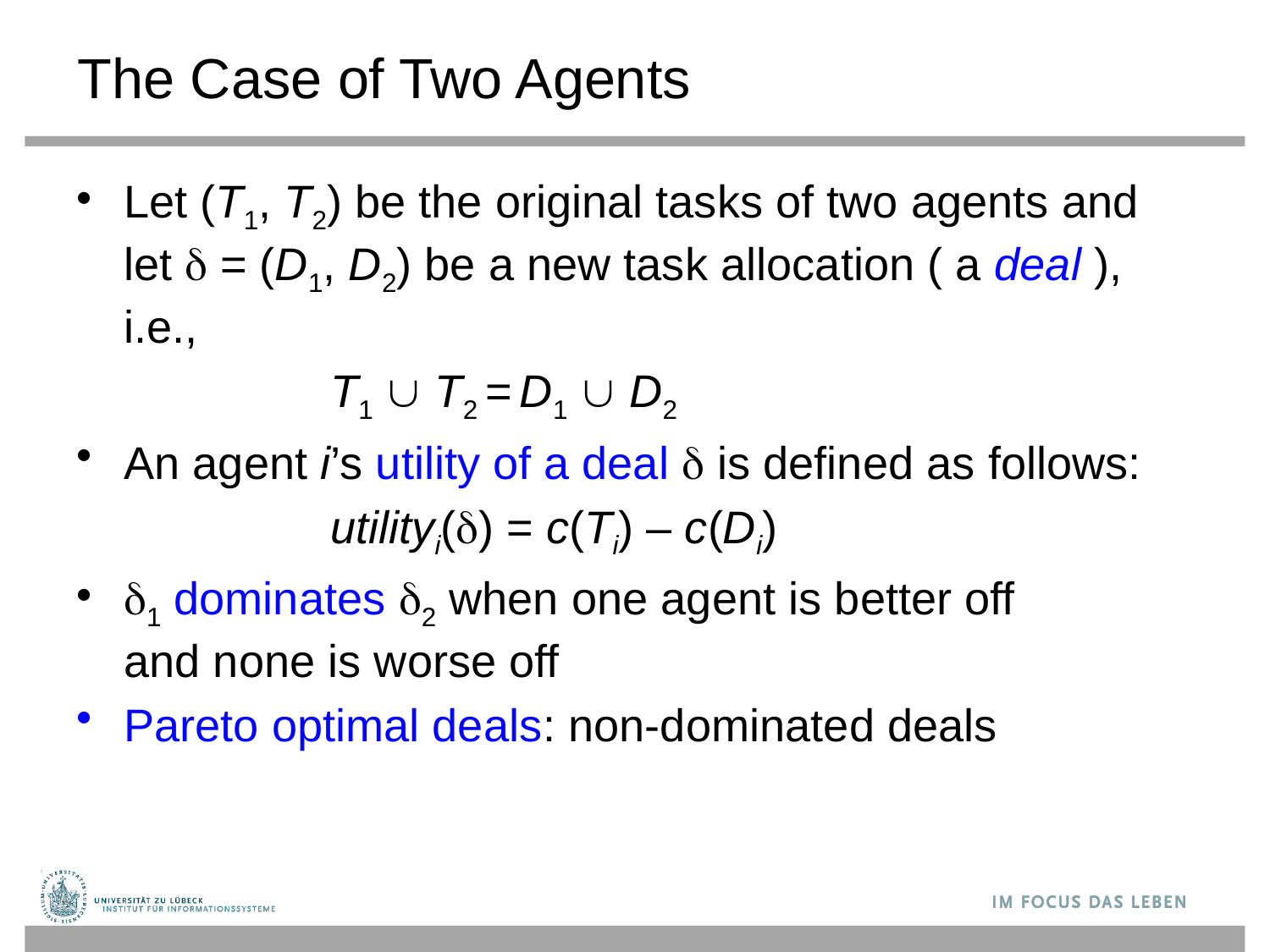

# The Case of Two Agents
Let (T1, T2) be the original tasks of two agents and
let δ = (D1, D2) be a new task allocation ( a deal ), i.e.,
		T1 ∪ T2 = D1 ∪ D2
An agent i’s utility of a deal δ is defined as follows:
		utilityi(δ) = c(Ti) – c(Di)
δ1 dominates δ2 when one agent is better off
and none is worse off
Pareto optimal deals: non-dominated deals